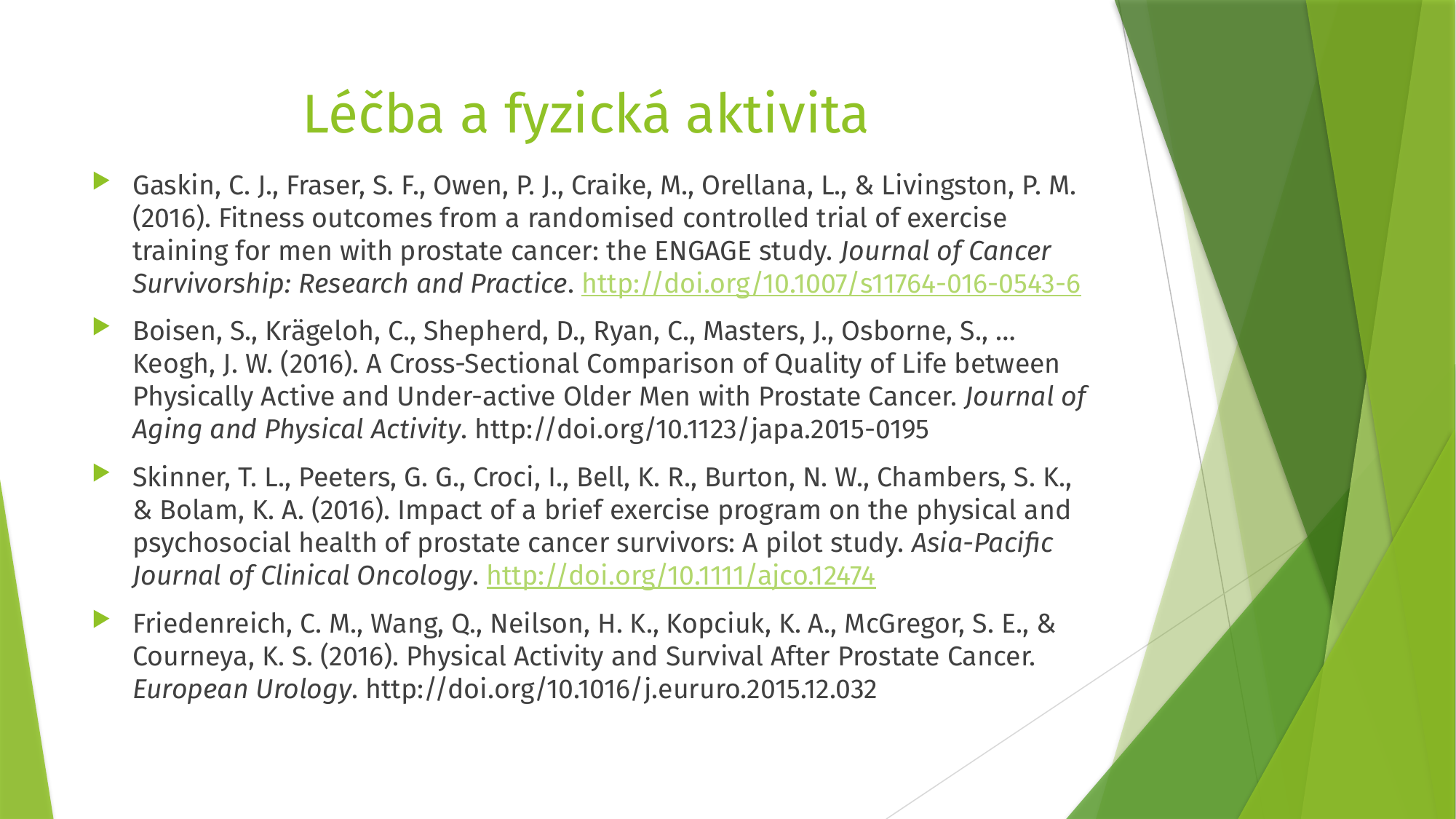

# Léčba a fyzická aktivita
Gaskin, C. J., Fraser, S. F., Owen, P. J., Craike, M., Orellana, L., & Livingston, P. M. (2016). Fitness outcomes from a randomised controlled trial of exercise training for men with prostate cancer: the ENGAGE study. Journal of Cancer Survivorship: Research and Practice. http://doi.org/10.1007/s11764-016-0543-6
Boisen, S., Krägeloh, C., Shepherd, D., Ryan, C., Masters, J., Osborne, S., … Keogh, J. W. (2016). A Cross-Sectional Comparison of Quality of Life between Physically Active and Under-active Older Men with Prostate Cancer. Journal of Aging and Physical Activity. http://doi.org/10.1123/japa.2015-0195
Skinner, T. L., Peeters, G. G., Croci, I., Bell, K. R., Burton, N. W., Chambers, S. K., & Bolam, K. A. (2016). Impact of a brief exercise program on the physical and psychosocial health of prostate cancer survivors: A pilot study. Asia-Pacific Journal of Clinical Oncology. http://doi.org/10.1111/ajco.12474
Friedenreich, C. M., Wang, Q., Neilson, H. K., Kopciuk, K. A., McGregor, S. E., & Courneya, K. S. (2016). Physical Activity and Survival After Prostate Cancer. European Urology. http://doi.org/10.1016/j.eururo.2015.12.032